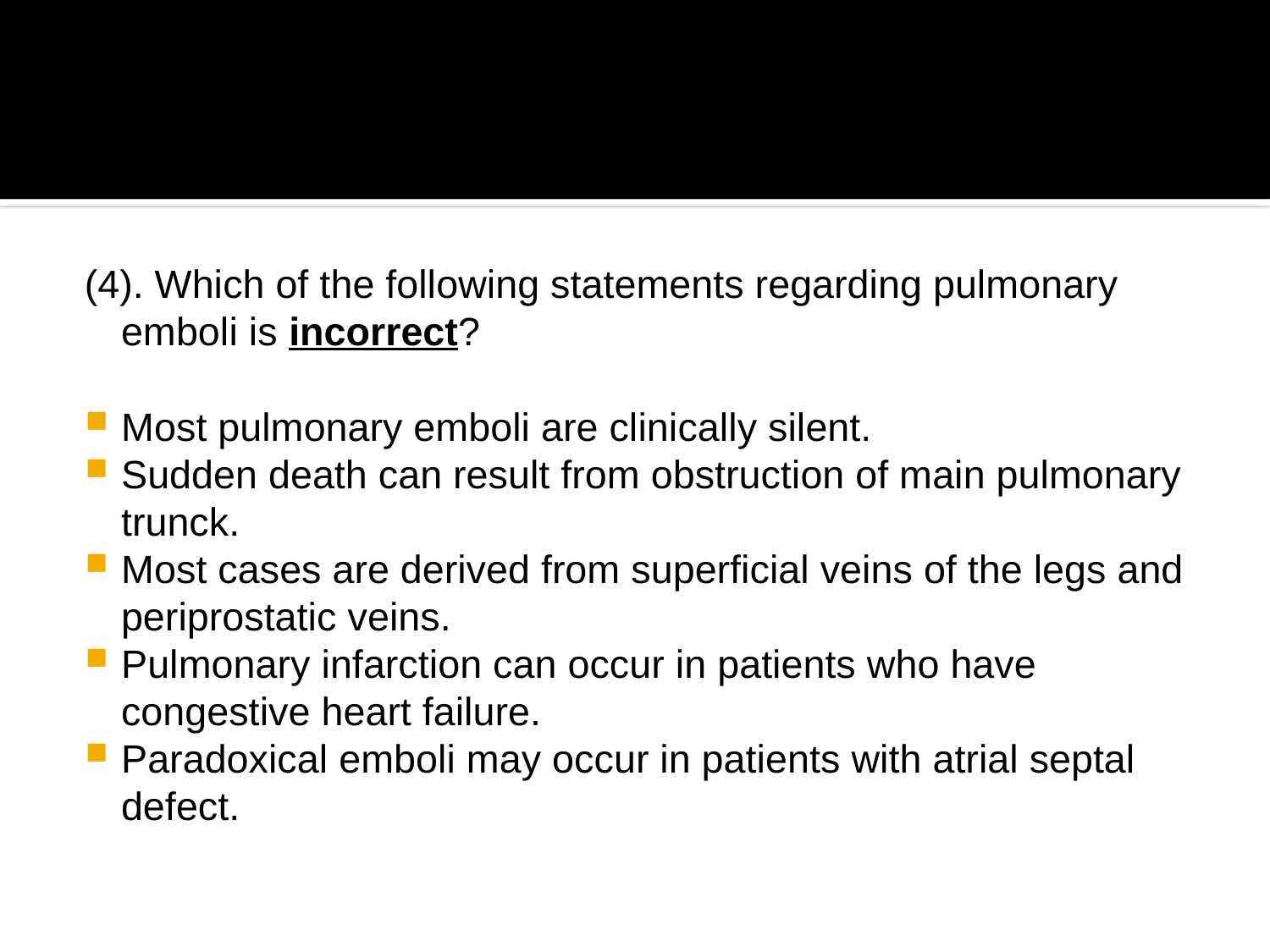

#
(4). Which of the following statements regarding pulmonary emboli is incorrect?

Most pulmonary emboli are clinically silent.
Sudden death can result from obstruction of main pulmonary trunck.
Most cases are derived from superficial veins of the legs and periprostatic veins.
Pulmonary infarction can occur in patients who have congestive heart failure.
Paradoxical emboli may occur in patients with atrial septal defect.